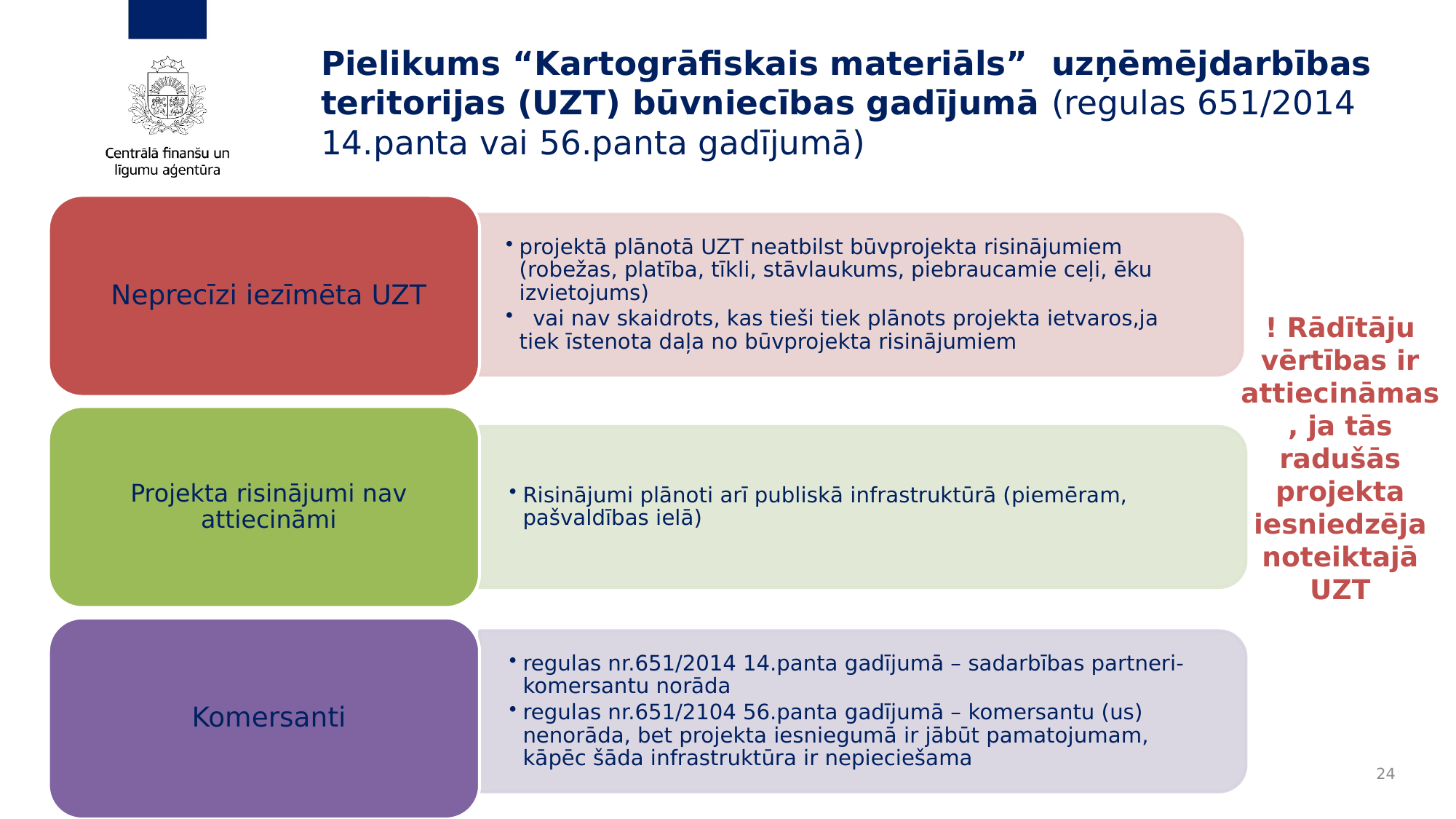

# Pielikums “Kartogrāfiskais materiāls”  uzņēmējdarbības teritorijas (UZT) būvniecības gadījumā (regulas 651/2014 14.panta vai 56.panta gadījumā)
projektā plānotā UZT neatbilst būvprojekta risinājumiem (robežas, platība, tīkli, stāvlaukums, piebraucamie ceļi, ēku izvietojums)
  vai nav skaidrots, kas tieši tiek plānots projekta ietvaros,ja tiek īstenota daļa no būvprojekta risinājumiem
Neprecīzi iezīmēta UZT
Risinājumi plānoti arī publiskā infrastruktūrā (piemēram, pašvaldības ielā)
Projekta risinājumi nav attiecināmi
regulas nr.651/2014 14.panta gadījumā – sadarbības partneri- komersantu norāda
regulas nr.651/2104 56.panta gadījumā – komersantu (us) nenorāda, bet projekta iesniegumā ir jābūt pamatojumam, kāpēc šāda infrastruktūra ir nepieciešama
Komersanti
! Rādītāju vērtības ir attiecināmas, ja tās radušās projekta iesniedzēja noteiktajā UZT
24